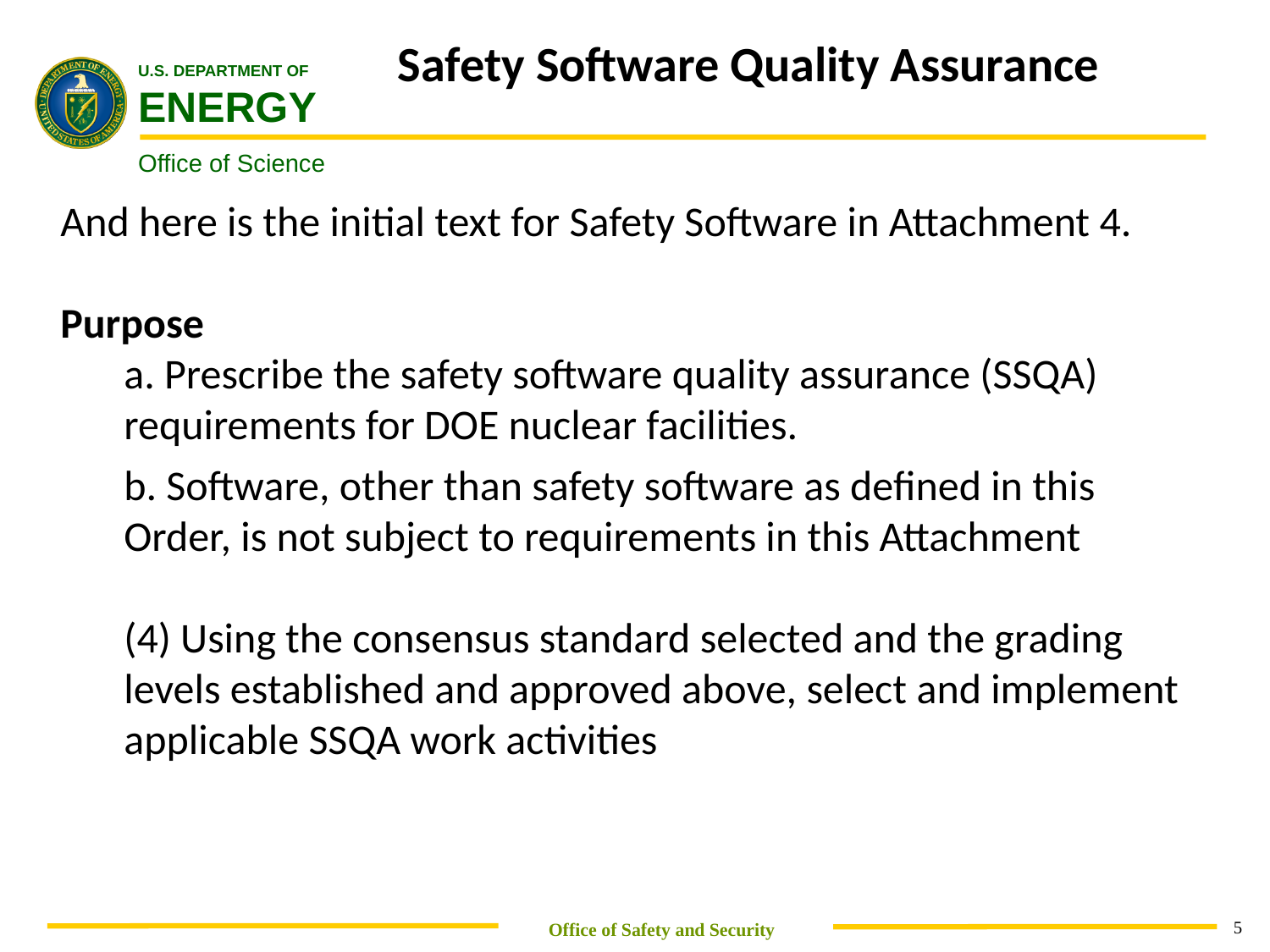

Safety Software Quality Assurance
And here is the initial text for Safety Software in Attachment 4.

Purpose
a. Prescribe the safety software quality assurance (SSQA) requirements for DOE nuclear facilities.
b. Software, other than safety software as defined in this Order, is not subject to requirements in this Attachment

(4) Using the consensus standard selected and the grading levels established and approved above, select and implement applicable SSQA work activities
       Office of Safety and Security